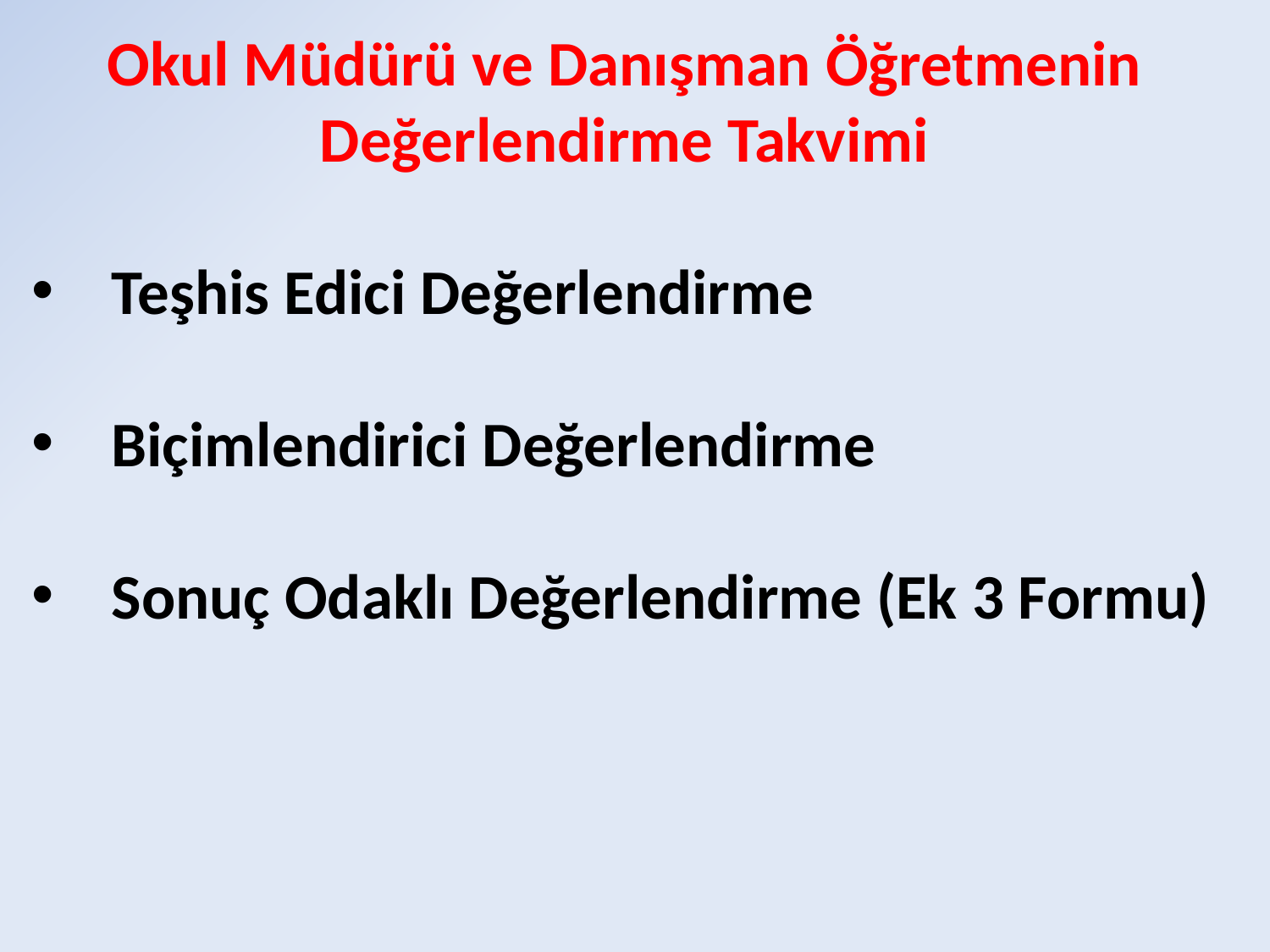

Okul Müdürü ve Danışman Öğretmenin Değerlendirme Takvimi

Teşhis Edici Değerlendirme

Biçimlendirici Değerlendirme

Sonuç Odaklı Değerlendirme (Ek 3 Formu)